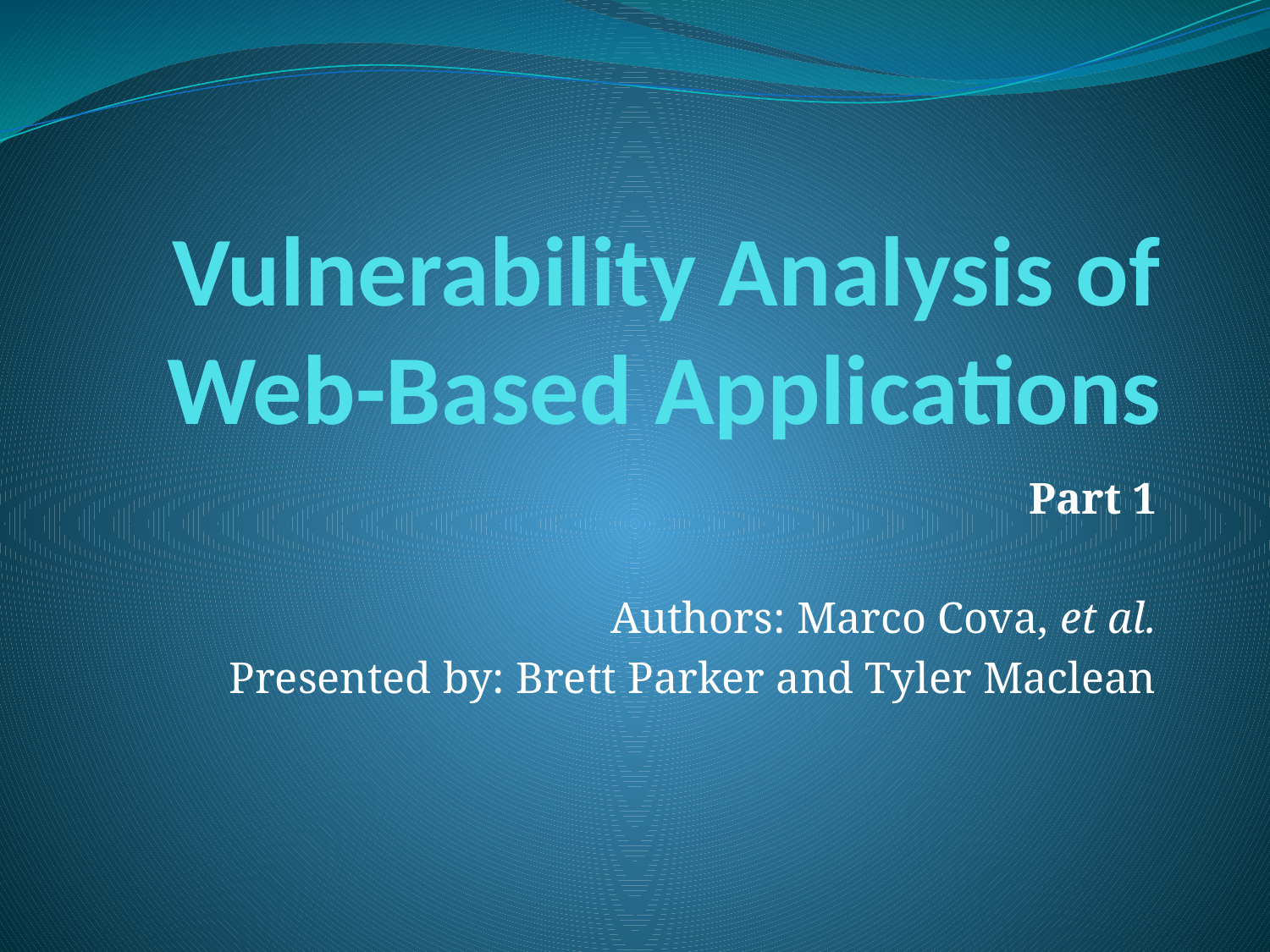

# Vulnerability Analysis of Web-Based Applications
Part 1

Authors: Marco Cova, et al.
Presented by: Brett Parker and Tyler Maclean